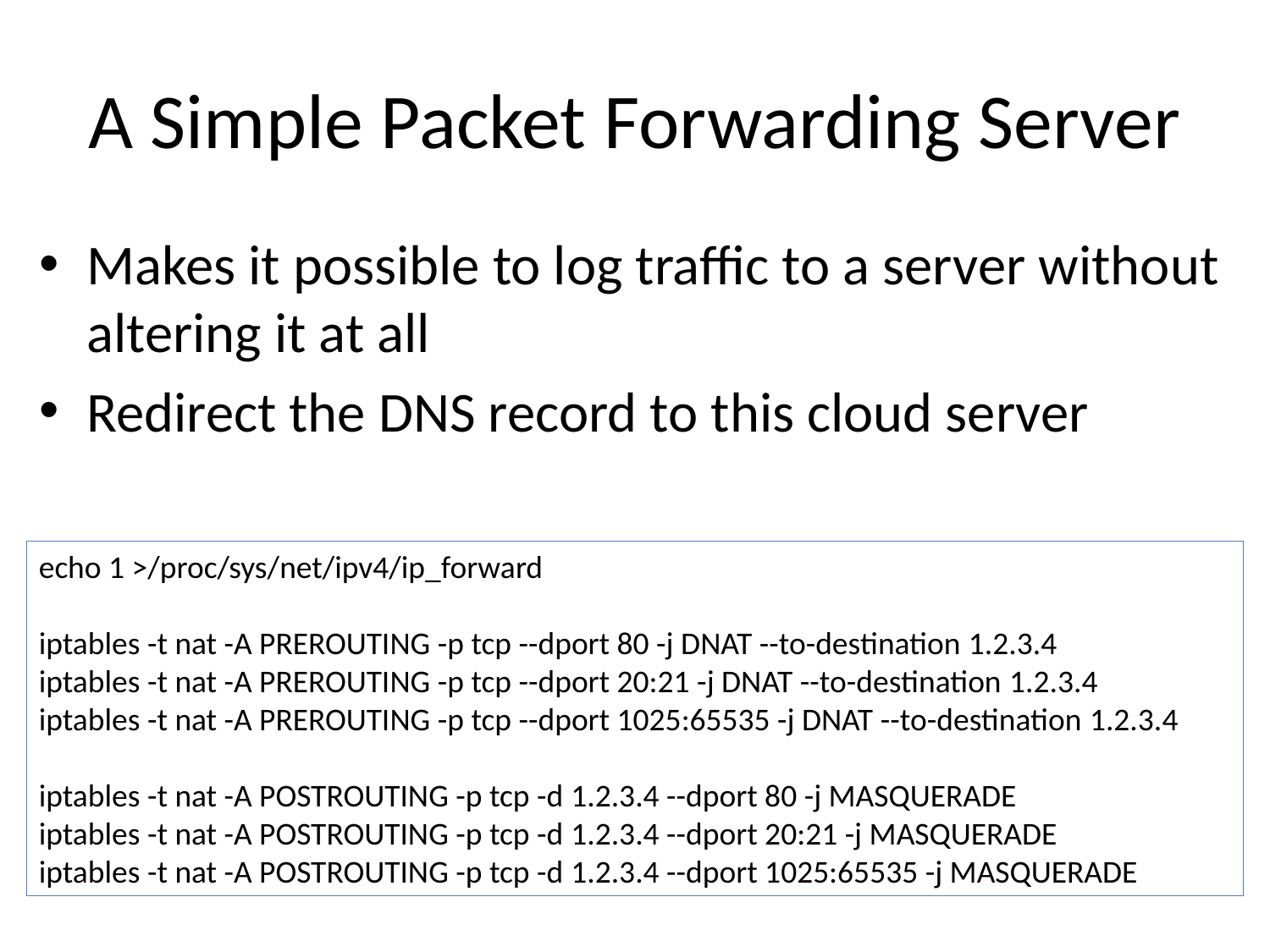

# A Simple Packet Forwarding Server
Makes it possible to log traffic to a server without altering it at all
Redirect the DNS record to this cloud server
echo 1 >/proc/sys/net/ipv4/ip_forward

iptables -t nat -A PREROUTING -p tcp --dport 80 -j DNAT --to-destination 1.2.3.4
iptables -t nat -A PREROUTING -p tcp --dport 20:21 -j DNAT --to-destination 1.2.3.4
iptables -t nat -A PREROUTING -p tcp --dport 1025:65535 -j DNAT --to-destination 1.2.3.4

iptables -t nat -A POSTROUTING -p tcp -d 1.2.3.4 --dport 80 -j MASQUERADE
iptables -t nat -A POSTROUTING -p tcp -d 1.2.3.4 --dport 20:21 -j MASQUERADE
iptables -t nat -A POSTROUTING -p tcp -d 1.2.3.4 --dport 1025:65535 -j MASQUERADE